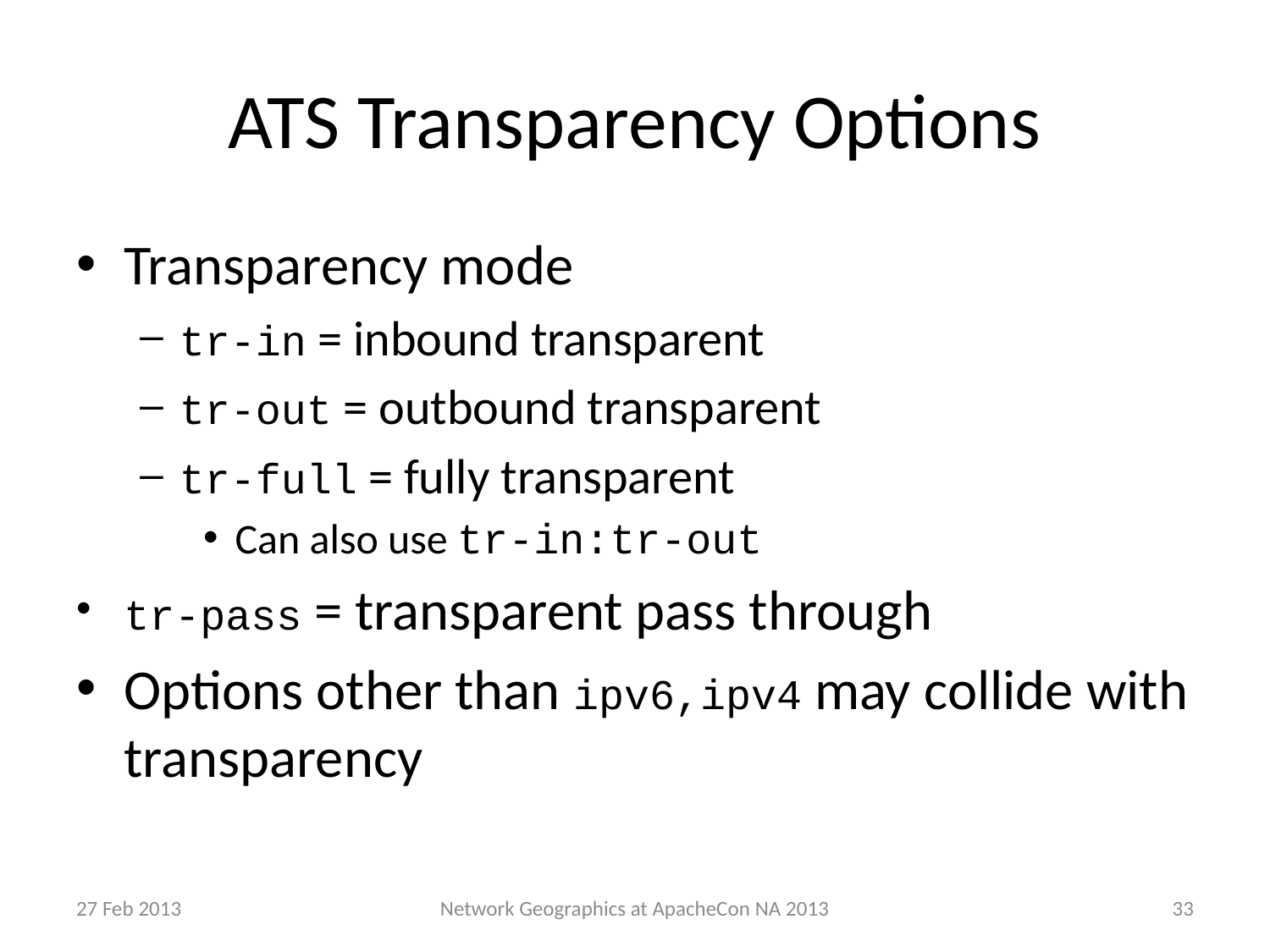

# ATS Transparency Options
Transparency mode
tr-in = inbound transparent
tr-out = outbound transparent
tr-full = fully transparent
Can also use tr-in:tr-out
tr-pass = transparent pass through
Options other than ipv6,ipv4 may collide with transparency
27 Feb 2013
33
Network Geographics at ApacheCon NA 2013